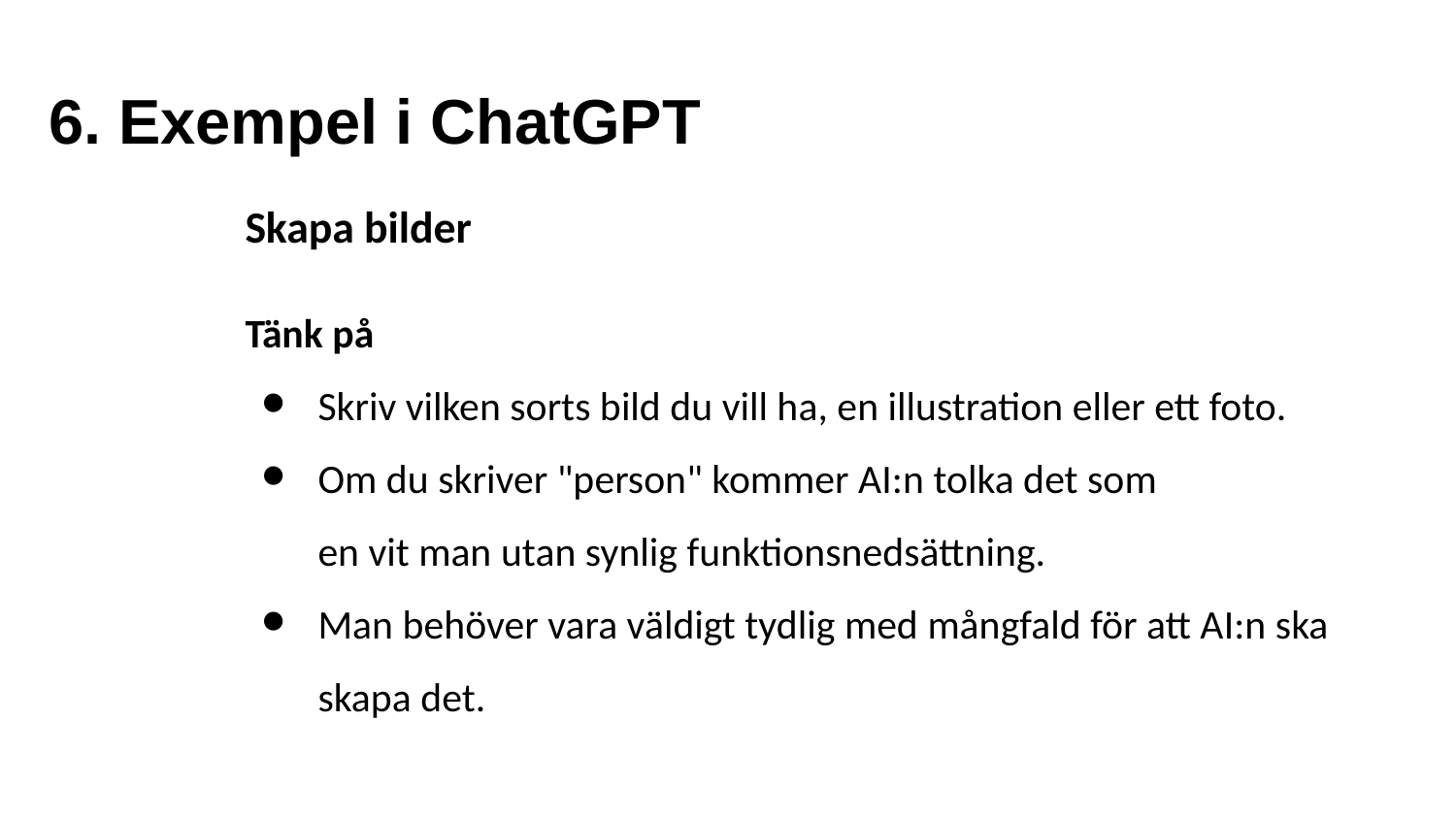

# 6. Exempel i ChatGPT
Skapa bilder

Tänk på
Skriv vilken sorts bild du vill ha, en illustration eller ett foto.
Om du skriver "person" kommer AI:n tolka det som
en vit man utan synlig funktionsnedsättning.
Man behöver vara väldigt tydlig med mångfald för att AI:n ska skapa det.